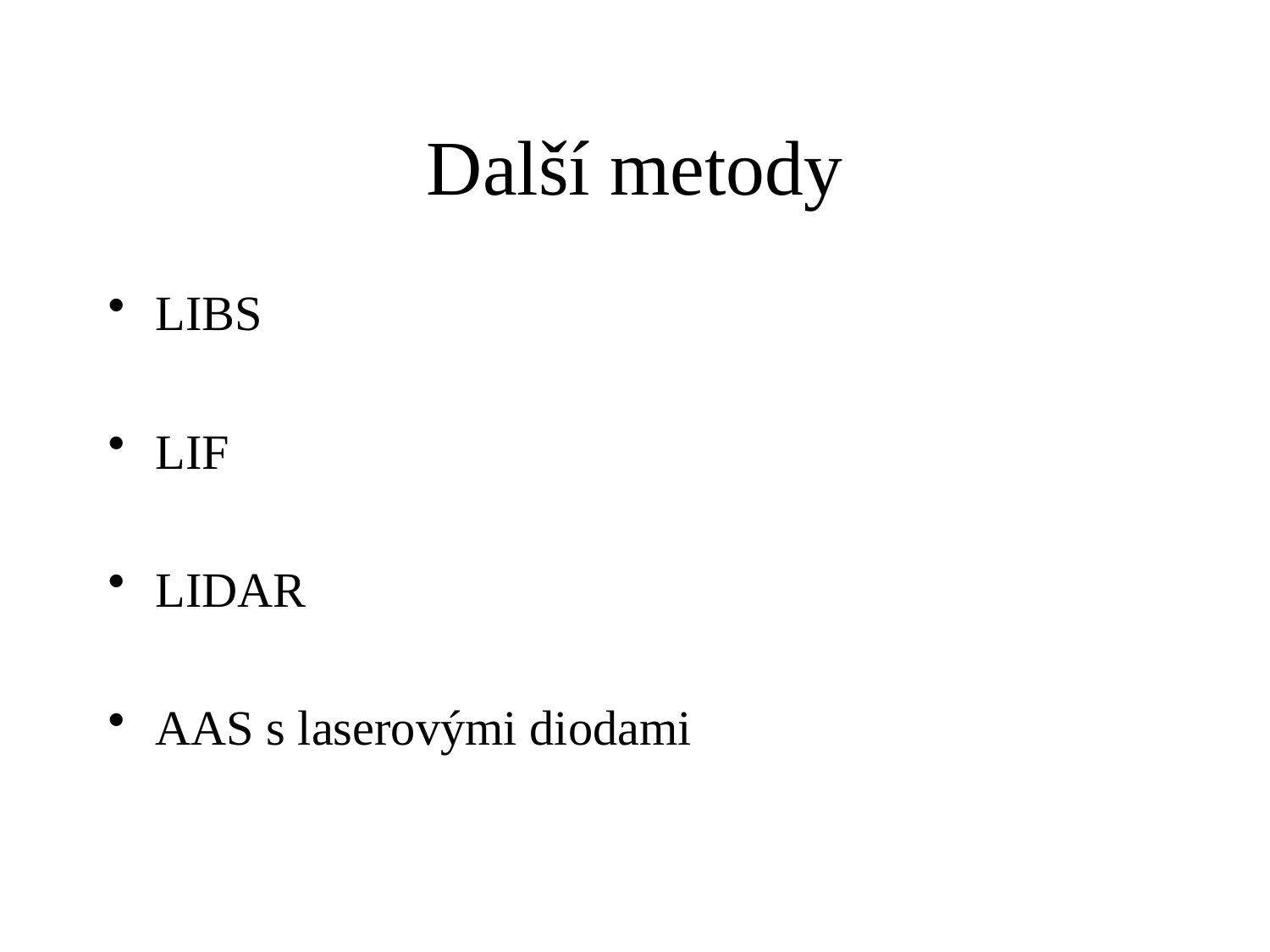

# Další metody
LIBS

LIF

LIDAR

AAS s laserovými diodami